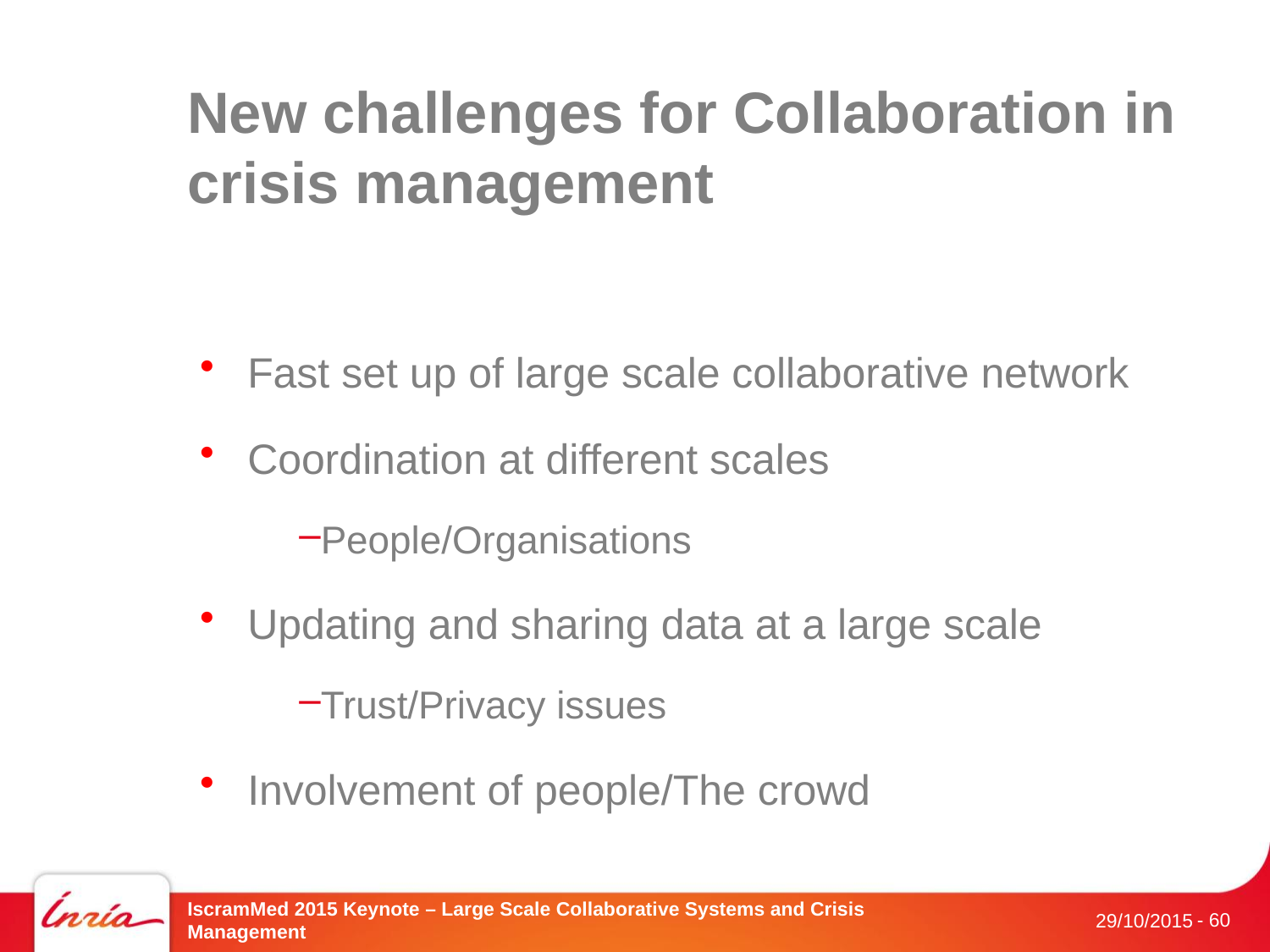

# New challenges for Collaboration in crisis management
Fast set up of large scale collaborative network
Coordination at different scales
People/Organisations
Updating and sharing data at a large scale
Trust/Privacy issues
Involvement of people/The crowd
IscramMed 2015 Keynote – Large Scale Collaborative Systems and Crisis Management
- 60
29/10/2015